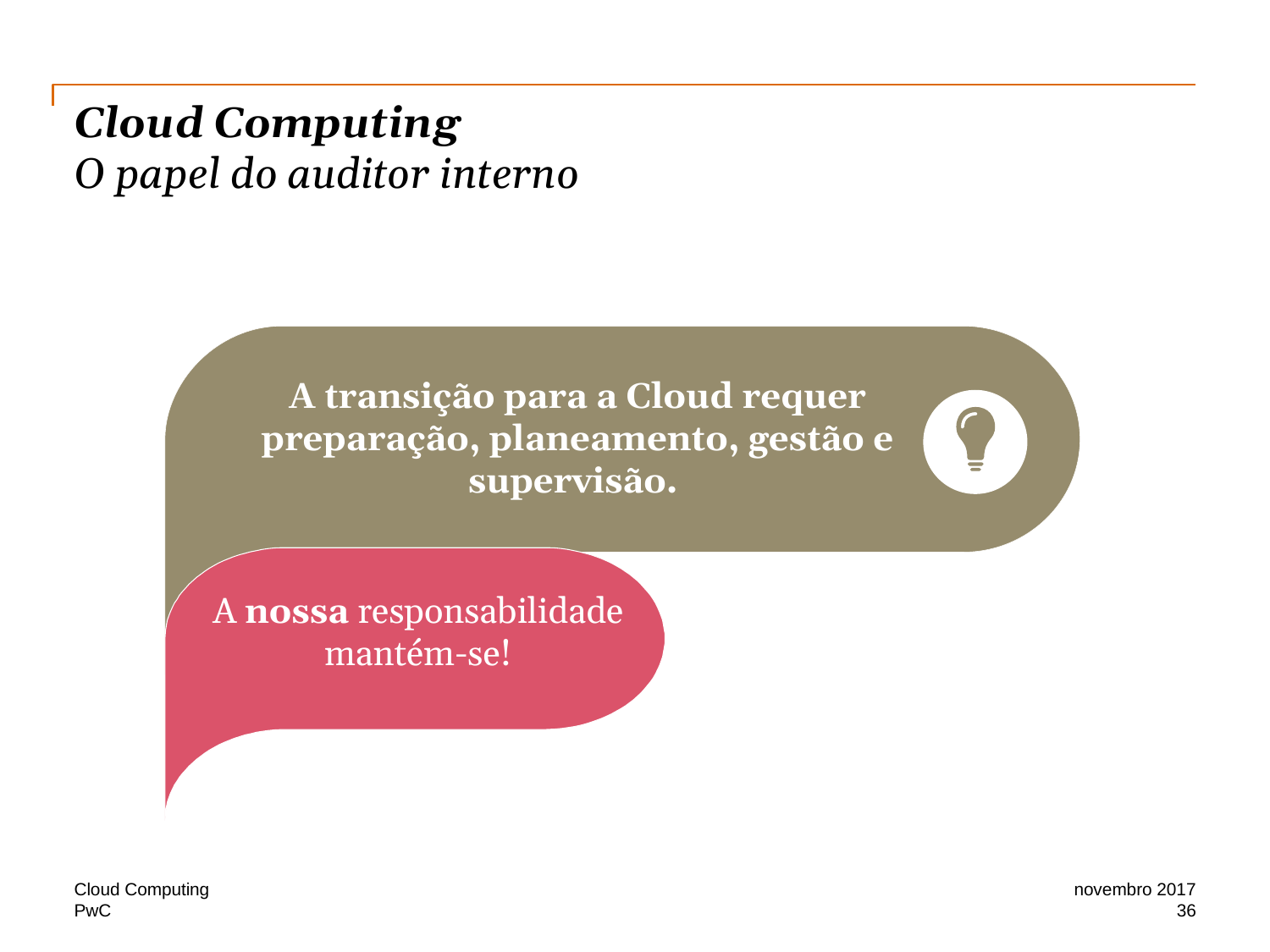

# Cloud Computing O papel do auditor interno

A transição para a Cloud requer preparação, planeamento, gestão e supervisão.

A nossa responsabilidade mantém-se!
Cloud Computing
novembro 2017
36